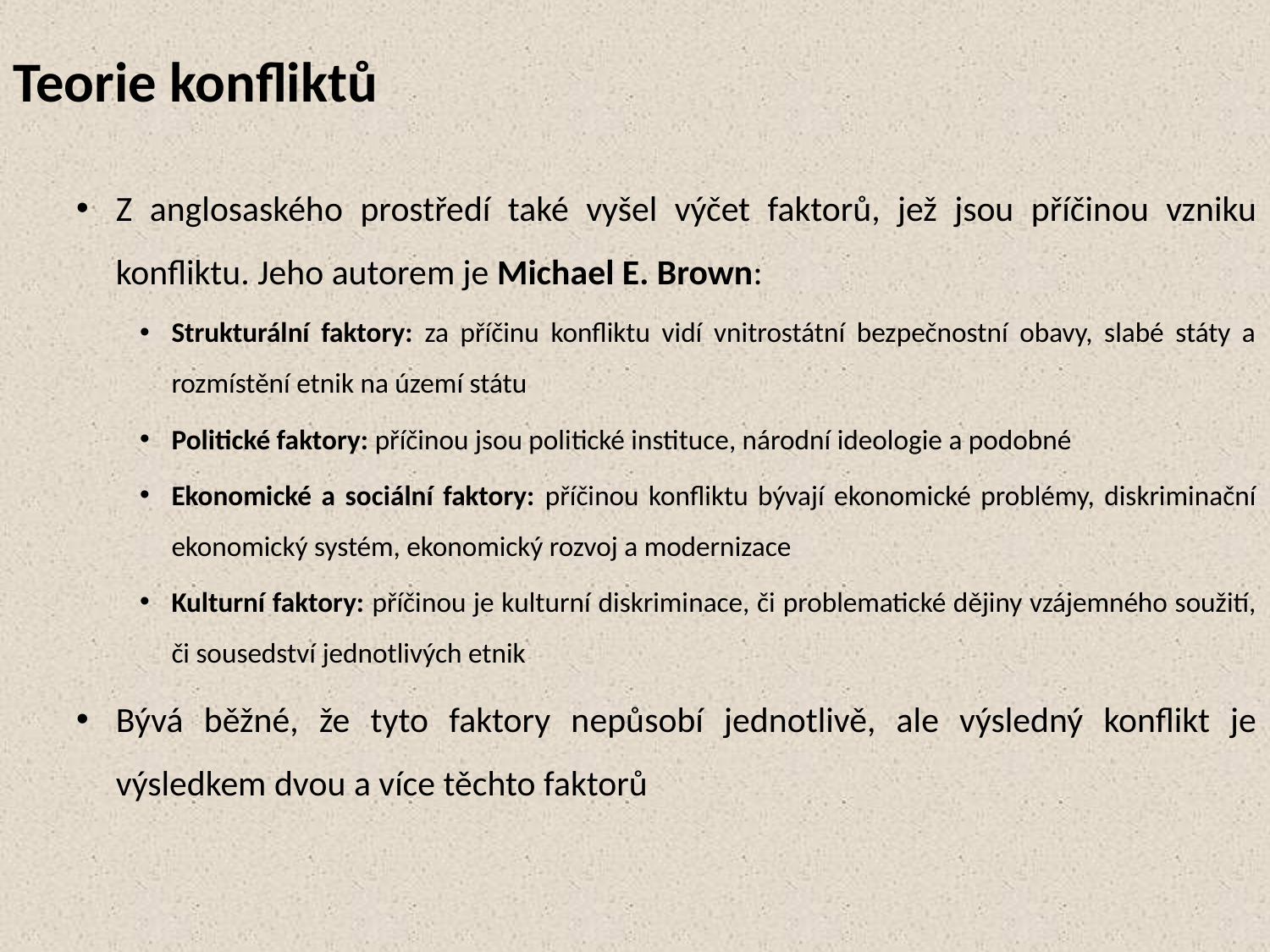

# Teorie konfliktů
Z anglosaského prostředí také vyšel výčet faktorů, jež jsou příčinou vzniku konfliktu. Jeho autorem je Michael E. Brown:
Strukturální faktory: za příčinu konfliktu vidí vnitrostátní bezpečnostní obavy, slabé státy a rozmístění etnik na území státu
Politické faktory: příčinou jsou politické instituce, národní ideologie a podobné
Ekonomické a sociální faktory: příčinou konfliktu bývají ekonomické problémy, diskriminační ekonomický systém, ekonomický rozvoj a modernizace
Kulturní faktory: příčinou je kulturní diskriminace, či problematické dějiny vzájemného soužití, či sousedství jednotlivých etnik
Bývá běžné, že tyto faktory nepůsobí jednotlivě, ale výsledný konflikt je výsledkem dvou a více těchto faktorů